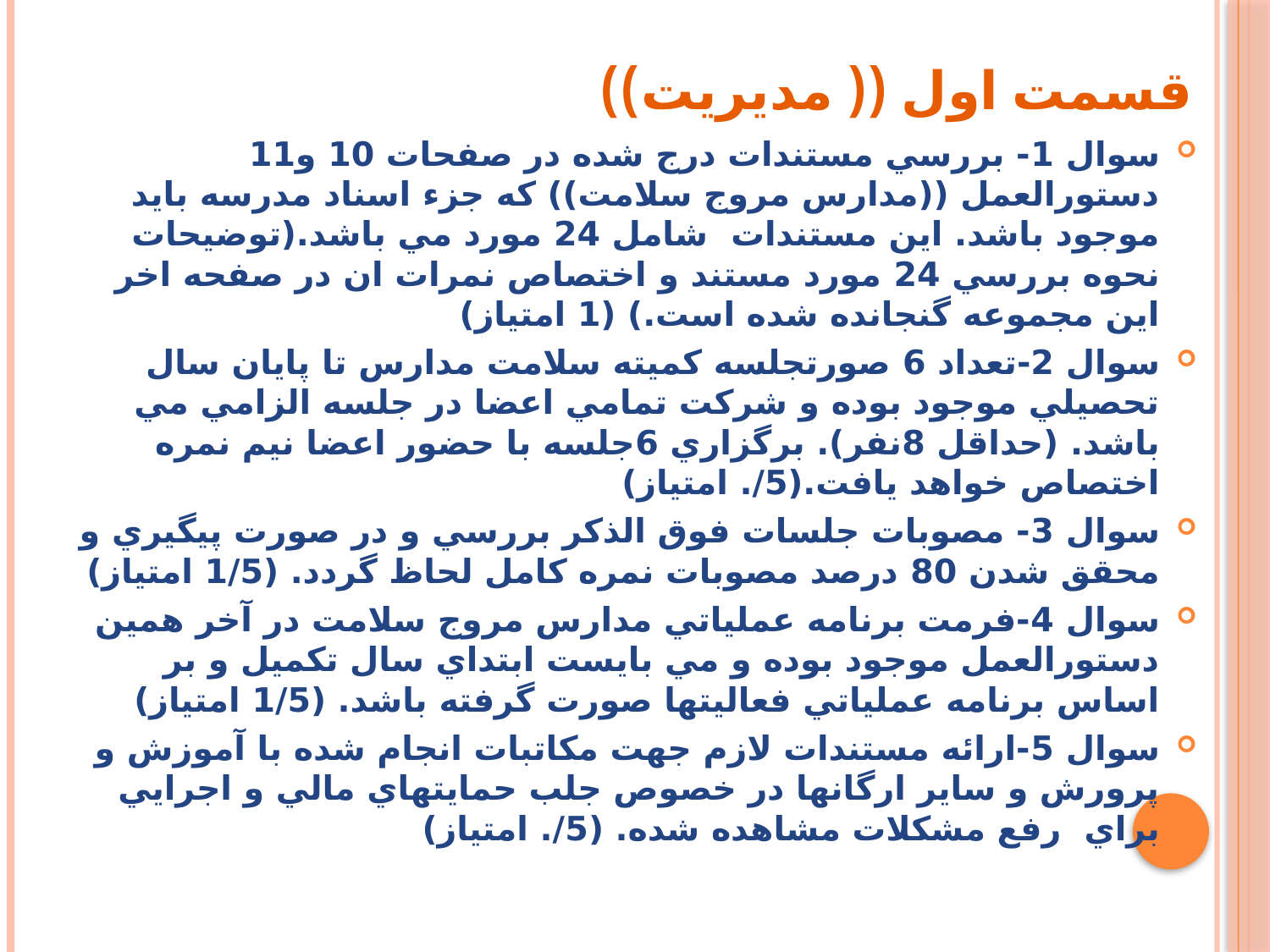

# قسمت اول (( مديريت))
سوال 1- بررسي مستندات درج شده در صفحات 10 و11 دستورالعمل ((مدارس مروج سلامت)) كه جزء اسناد مدرسه بايد موجود باشد. اين مستندات  شامل 24 مورد مي باشد.(توضيحات نحوه بررسي 24 مورد مستند و اختصاص نمرات ان در صفحه اخر اين مجموعه گنجانده شده است.) (1 امتياز)
سوال 2-تعداد 6 صورتجلسه كميته سلامت مدارس تا پايان سال تحصيلي موجود بوده و شركت تمامي اعضا در جلسه الزامي مي باشد. (حداقل 8نفر). برگزاري 6جلسه با حضور اعضا نيم نمره  اختصاص خواهد يافت.(5/. امتياز)
سوال 3- مصوبات جلسات فوق الذكر بررسي و در صورت پيگيري و محقق شدن 80 درصد مصوبات نمره كامل لحاظ گردد. (1/5 امتياز)
سوال 4-فرمت برنامه عملياتي مدارس مروج سلامت در آخر همين دستورالعمل موجود بوده و مي بايست ابتداي سال تكميل و بر اساس برنامه عملياتي فعاليتها صورت گرفته باشد. (1/5 امتياز)
سوال 5-ارائه مستندات لازم جهت مكاتبات انجام شده با آموزش و پرورش و ساير ارگانها در خصوص جلب حمايتهاي مالي و اجرايي براي  رفع مشكلات مشاهده شده. (5/. امتياز)